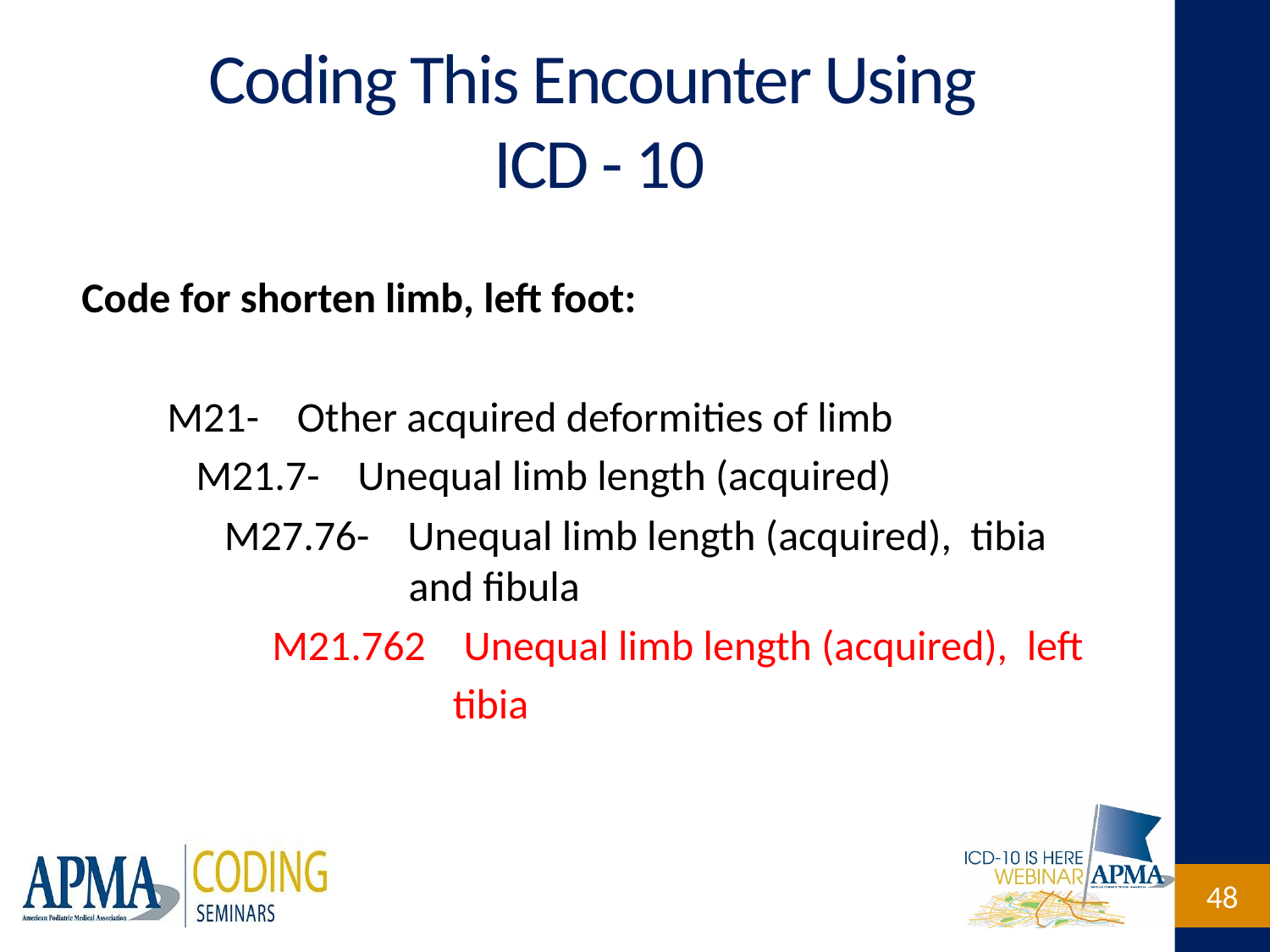

# Coding This Encounter Using ICD - 10
Code for shorten limb, left foot:

         M21-    Other acquired deformities of limb
            M21.7-    Unequal limb length (acquired)
               M27.76-    Unequal limb length (acquired),  tibia   		                     and fibula
                    M21.762    Unequal limb length (acquired),  left
                                       tibia